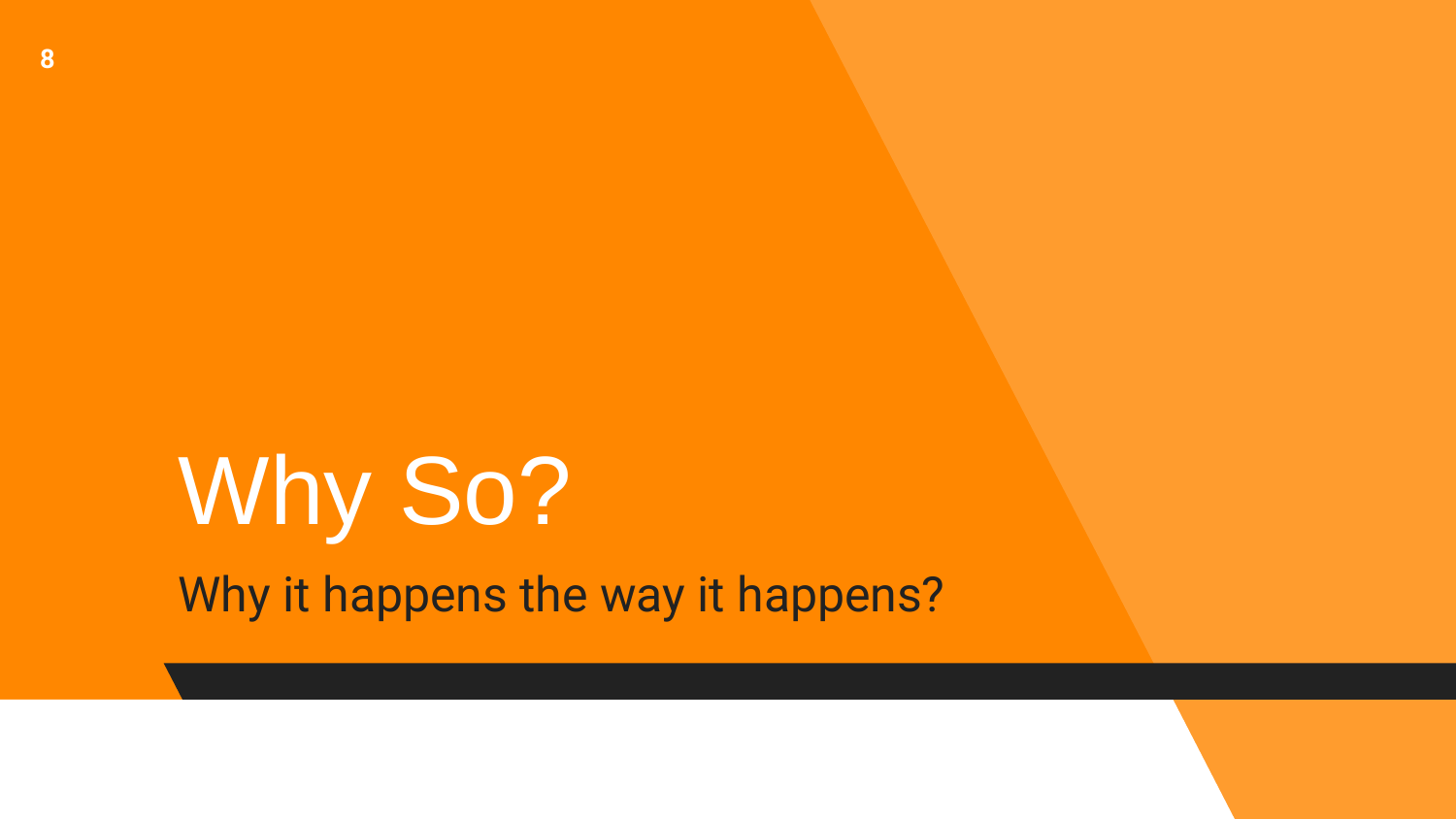

8
# Why So?
Why it happens the way it happens?